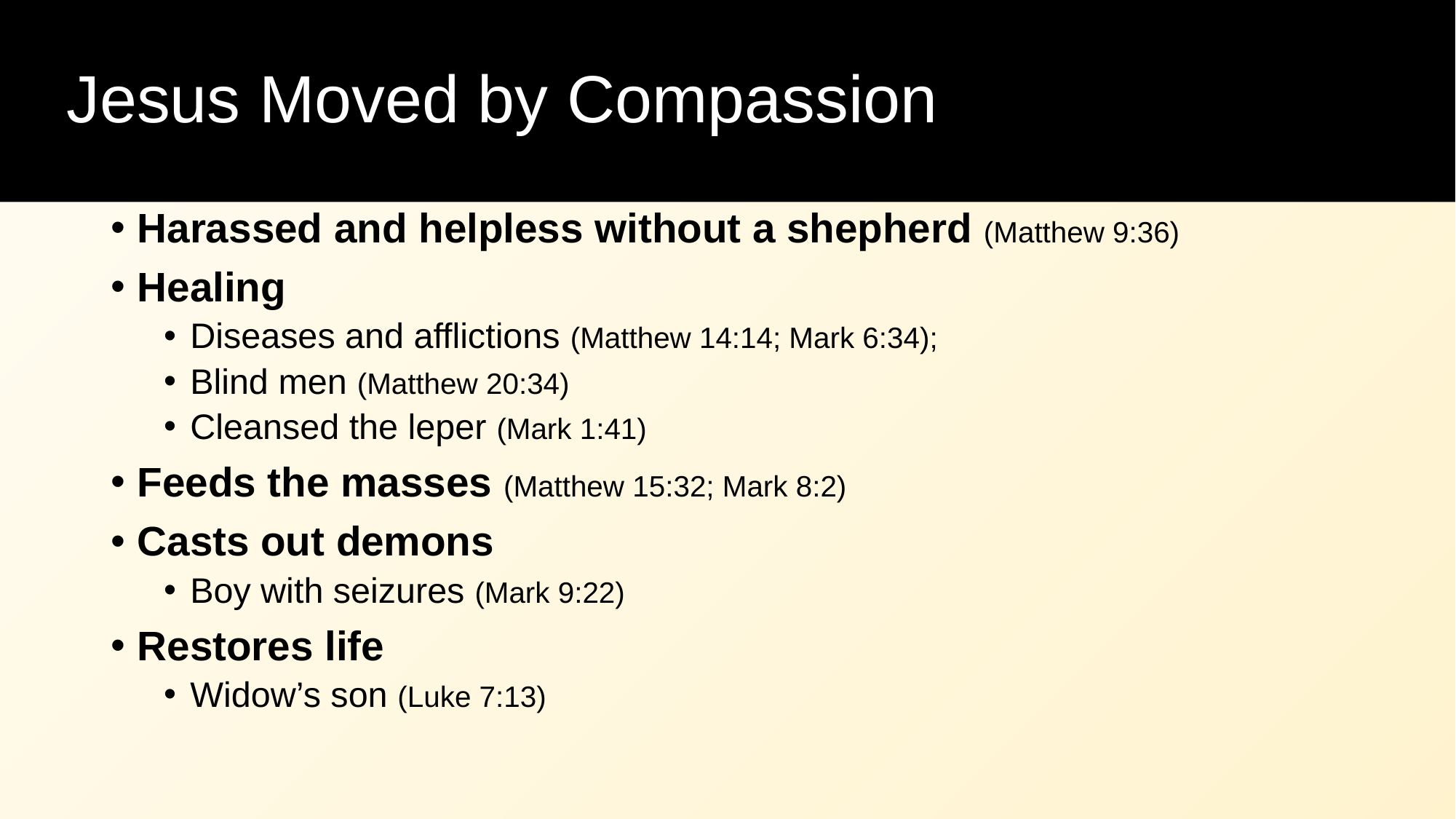

# Jesus Moved by Compassion
Harassed and helpless without a shepherd (Matthew 9:36)
Healing
Diseases and afflictions (Matthew 14:14; Mark 6:34);
Blind men (Matthew 20:34)
Cleansed the leper (Mark 1:41)
Feeds the masses (Matthew 15:32; Mark 8:2)
Casts out demons
Boy with seizures (Mark 9:22)
Restores life
Widow’s son (Luke 7:13)